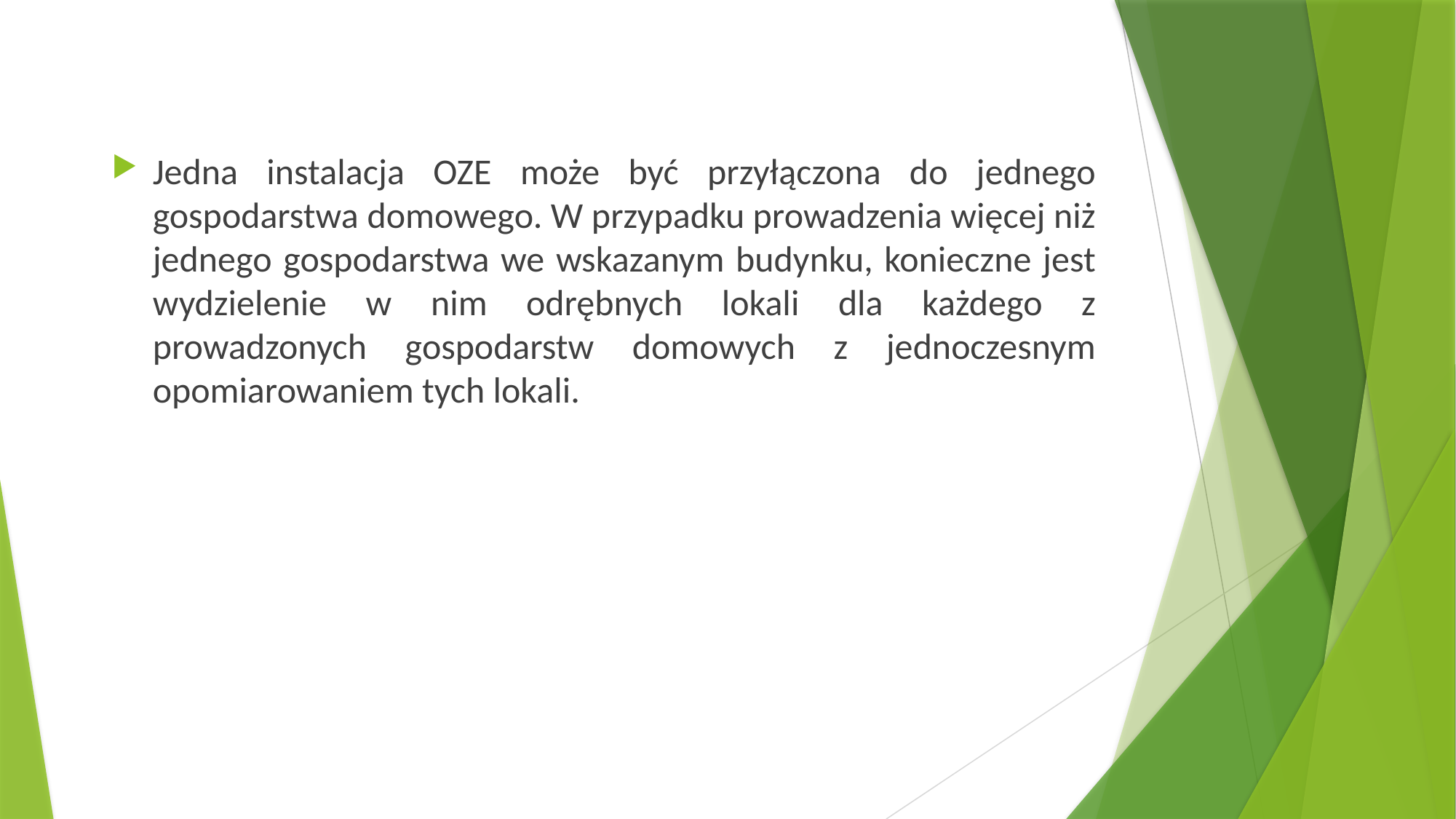

Jedna instalacja OZE może być przyłączona do jednego gospodarstwa domowego. W przypadku prowadzenia więcej niż jednego gospodarstwa we wskazanym budynku, konieczne jest wydzielenie w nim odrębnych lokali dla każdego z prowadzonych gospodarstw domowych z jednoczesnym opomiarowaniem tych lokali.